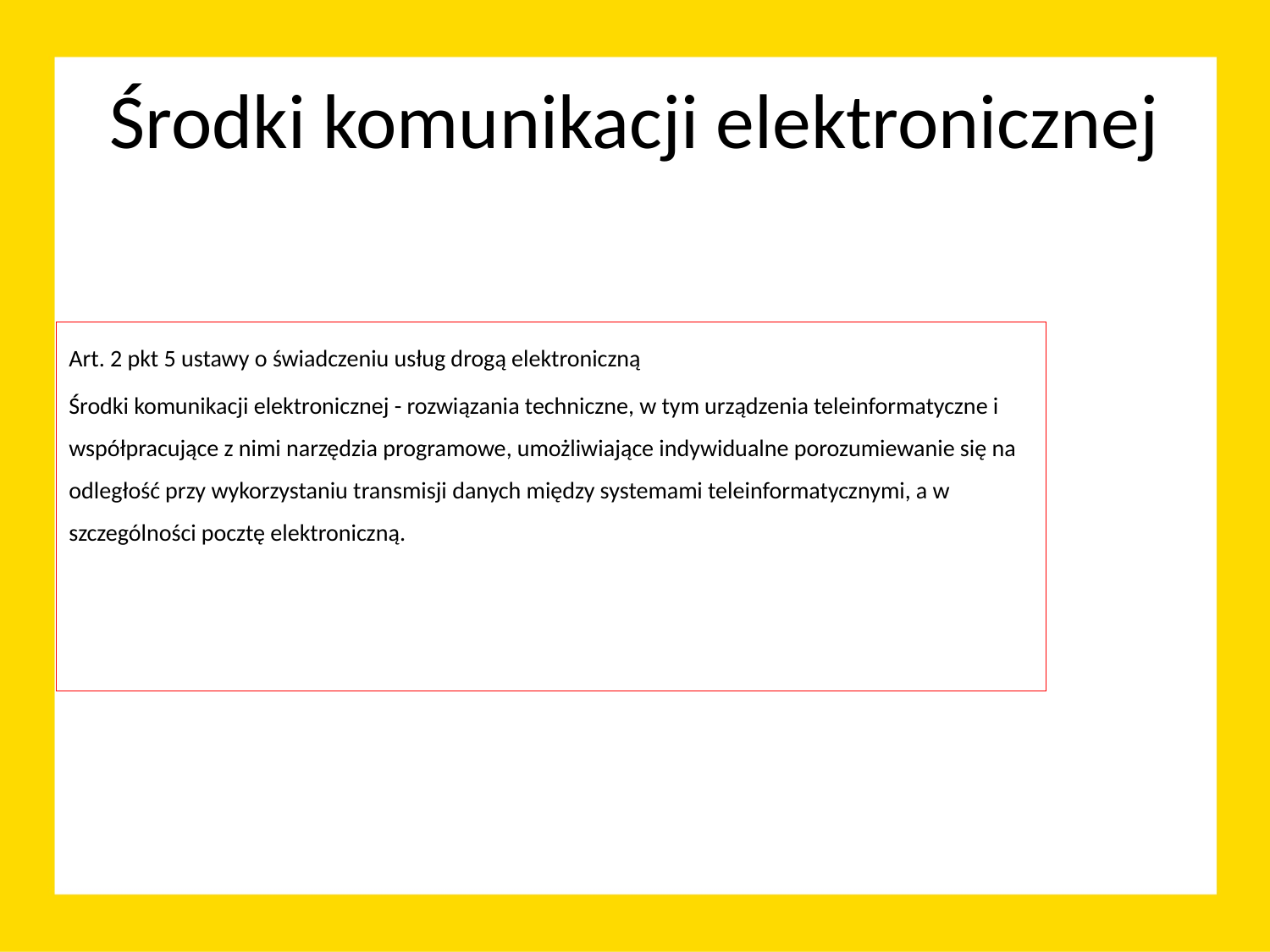

# Środki komunikacji elektronicznej
Art. 2 pkt 5 ustawy o świadczeniu usług drogą elektroniczną
Środki komunikacji elektronicznej - rozwiązania techniczne, w tym urządzenia teleinformatyczne i współpracujące z nimi narzędzia programowe, umożliwiające indywidualne porozumiewanie się na odległość przy wykorzystaniu transmisji danych między systemami teleinformatycznymi, a w szczególności pocztę elektroniczną.